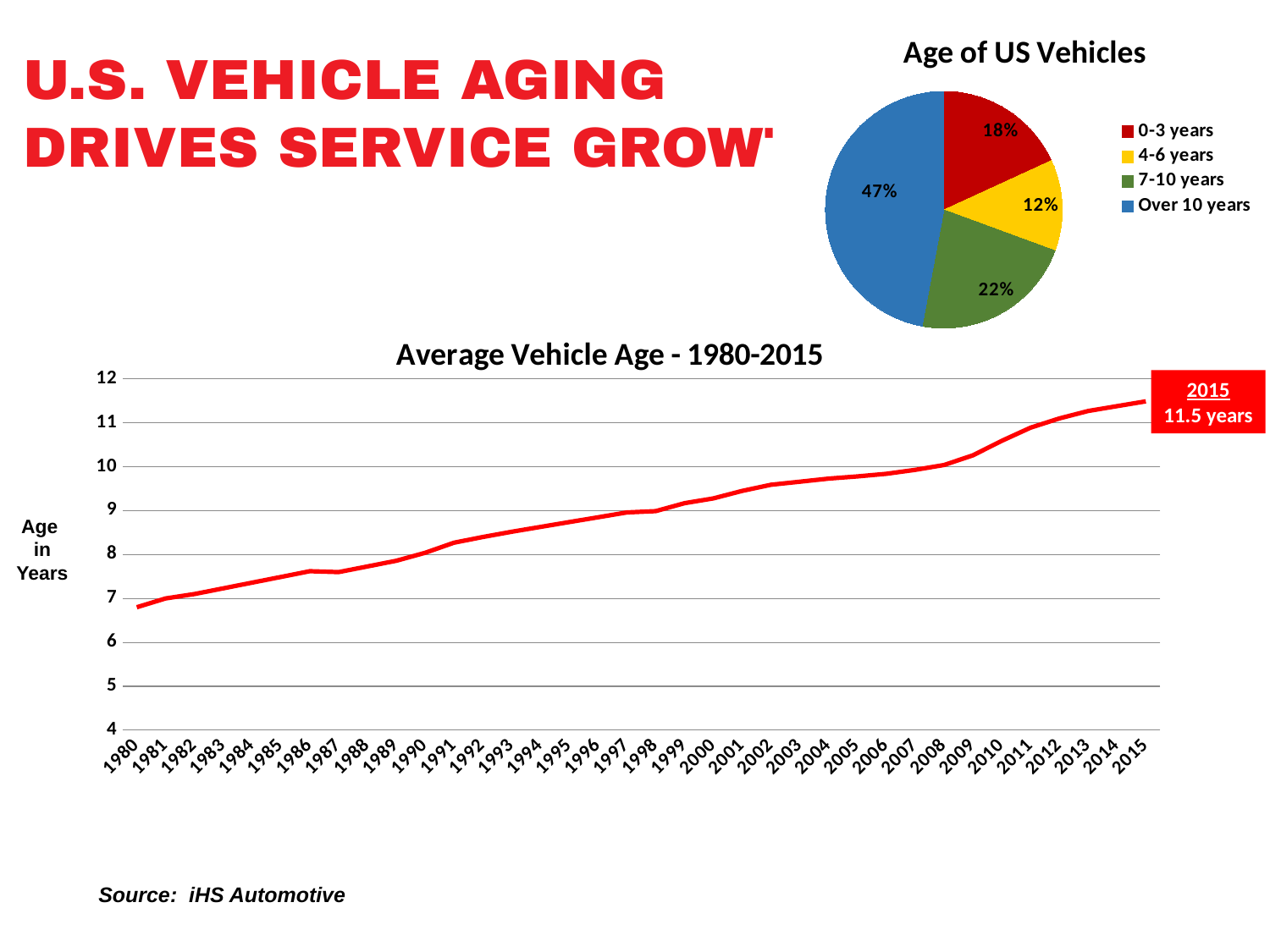

### Chart: Age of US Vehicles

| Category |  |
|---|---|
| 0-3 years | 0.18146684216824516 |
| 4-6 years | 0.12457160236945657 |
| 7-10 years | 0.22340896829415816 |
| Over 10 years | 0.47055114933371933 |
# U.S. Vehicle Aging
Drives Service Growth

### Chart: Average Vehicle Age - 1980-2015

| Category | Age in Years |
|---|---|
| 1980 | 6.8 |
| 1981 | 7.0 |
| 1982 | 7.1 |
| 1983 | 7.23 |
| 1984 | 7.359999999999999 |
| 1985 | 7.49 |
| 1986 | 7.62 |
| 1987 | 7.6000000000000005 |
| 1988 | 7.7299999999999995 |
| 1989 | 7.86 |
| 1990 | 8.04 |
| 1991 | 8.27 |
| 1992 | 8.4 |
| 1993 | 8.52 |
| 1994 | 8.63 |
| 1995 | 8.74 |
| 1996 | 8.85 |
| 1997 | 8.959999999999999 |
| 1998 | 8.99 |
| 1999 | 9.17 |
| 2000 | 9.280000000000001 |
| 2001 | 9.450000000000001 |
| 2002 | 9.59 |
| 2003 | 9.66 |
| 2004 | 9.73 |
| 2005 | 9.78 |
| 2006 | 9.84 |
| 2007 | 9.93 |
| 2008 | 10.04 |
| 2009 | 10.26 |
| 2010 | 10.59 |
| 2011 | 10.89 |
| 2012 | 11.1 |
| 2013 | 11.27 |
| 2014 | 11.38 |
| 2015 | 11.49 |
2015
11.5 years
Age
in Years
Source: R.L. Polk, Co 2014
Source:  iHS Automotive